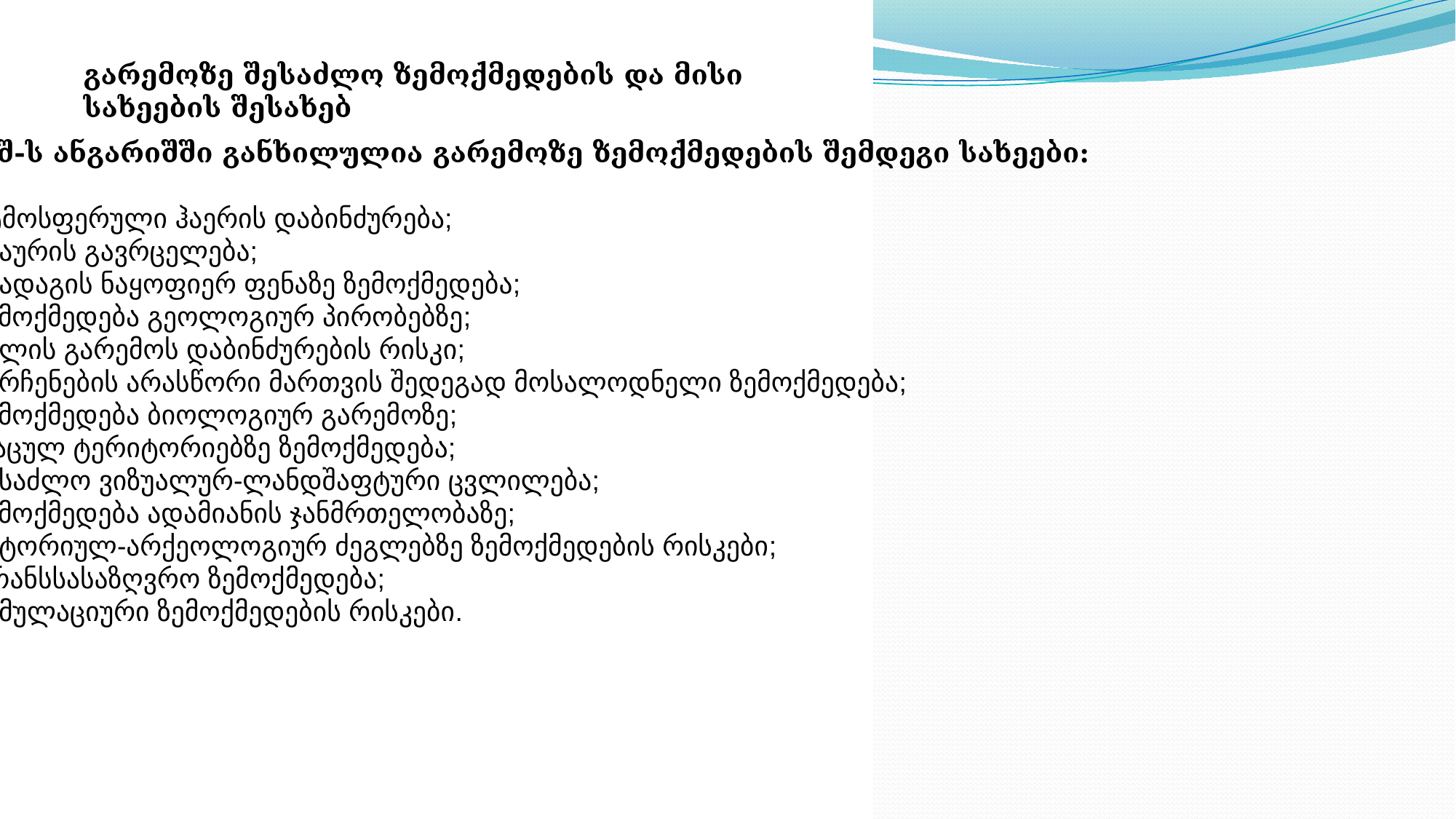

გარემოზე შესაძლო ზემოქმედების და მისი სახეების შესახებ
გზშ-ს ანგარიშში განხილულია გარემოზე ზემოქმედების შემდეგი სახეები:

ატმოსფერული ჰაერის დაბინძურება;
ხმაურის გავრცელება;
ნიადაგის ნაყოფიერ ფენაზე ზემოქმედება;
ზემოქმედება გეოლოგიურ პირობებზე;
წყლის გარემოს დაბინძურების რისკი;
ნარჩენების არასწორი მართვის შედეგად მოსალოდნელი ზემოქმედება;
ზემოქმედება ბიოლოგიურ გარემოზე;
დაცულ ტერიტორიებზე ზემოქმედება;
შესაძლო ვიზუალურ-ლანდშაფტური ცვლილება;
ზემოქმედება ადამიანის ჯანმრთელობაზე;
ისტორიულ-არქეოლოგიურ ძეგლებზე ზემოქმედების რისკები;
ტრანსსასაზღვრო ზემოქმედება;
კუმულაციური ზემოქმედების რისკები.